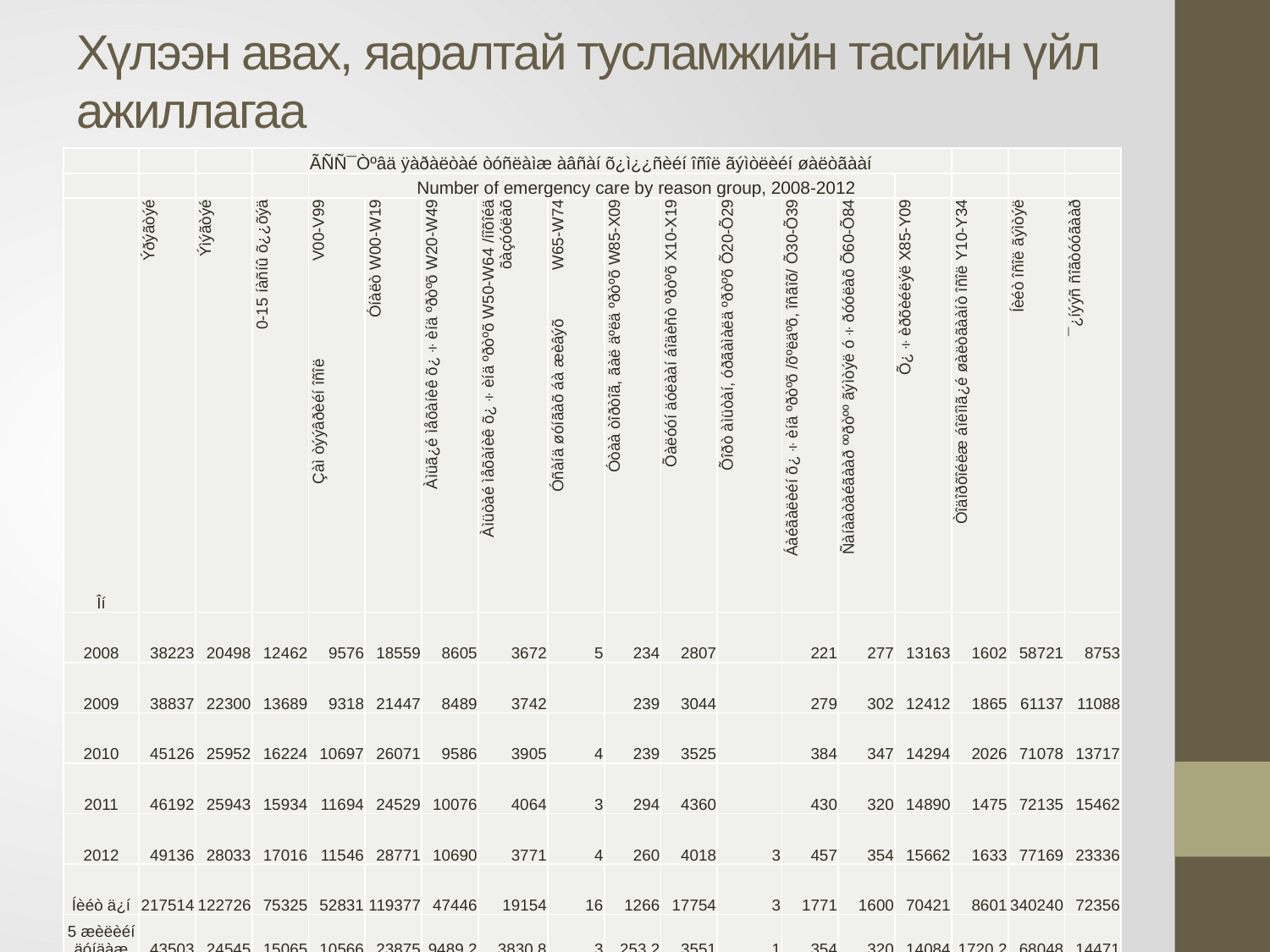

# Хүлээн авах, яаралтай тусламжийн тасгийн үйл ажиллагаа
|  |  |  |  | ÃÑÑ¯Òºâä ÿàðàëòàé òóñëàìæ àâñàí õ¿ì¿¿ñèéí îñîë ãýìòëèéí øàëòãààí |  |  |  |  |  |  |  |  |  |  |  |  |  |
| --- | --- | --- | --- | --- | --- | --- | --- | --- | --- | --- | --- | --- | --- | --- | --- | --- | --- |
|  |  |  |  | Number of emergency care by reason group, 2008-2012 |  |  |  |  |  |  |  |  |  |  |  |  |  |
| Îí | Ýðýãòýé | Ýìýãòýé | 0-15 íàñíû õ¿¿õýä | Çàì òýýâðèéí îñîë V00-V99 | Óíàëò W00-W19 | Àìüã¿é ìåõàíèê õ¿÷èíä ºðòºõ W20-W49 | Àìüòàé ìåõàíèê õ¿÷èíä ºðòºõ W50-W64 /íîõîéä õàçóóëàõ | Óñàíä øóíãàõ áà æèâýõ W65-W74 | Óòàà òîðòîã, ãàë äºëä ºðòºõ W85-X09 | Õàëóóí äóëààí áîäèñò ºðòºõ X10-X19 | Õîðò àìüòàí, óðãàìàëä ºðòºõ Õ20-Õ29 | Áàéãàëèéí õ¿÷èíä ºðòºõ /õºëäºõ, îñãîõ/ Õ30-Õ39 | Ñàíààòàéãààð ººðòºº ãýìòýë ó÷ðóóëàõ Õ60-Õ84 | Õ¿÷èðõèéëýë X85-Y09 | Òîäîðõîéëæ áîëîìã¿é øàëòãààíò îñîë Y10-Y34 | Íèéò îñîë ãýìòýë | ¯¿íýýñ ñîãòóóãààð |
| 2008 | 38223 | 20498 | 12462 | 9576 | 18559 | 8605 | 3672 | 5 | 234 | 2807 |  | 221 | 277 | 13163 | 1602 | 58721 | 8753 |
| 2009 | 38837 | 22300 | 13689 | 9318 | 21447 | 8489 | 3742 |  | 239 | 3044 |  | 279 | 302 | 12412 | 1865 | 61137 | 11088 |
| 2010 | 45126 | 25952 | 16224 | 10697 | 26071 | 9586 | 3905 | 4 | 239 | 3525 |  | 384 | 347 | 14294 | 2026 | 71078 | 13717 |
| 2011 | 46192 | 25943 | 15934 | 11694 | 24529 | 10076 | 4064 | 3 | 294 | 4360 |  | 430 | 320 | 14890 | 1475 | 72135 | 15462 |
| 2012 | 49136 | 28033 | 17016 | 11546 | 28771 | 10690 | 3771 | 4 | 260 | 4018 | 3 | 457 | 354 | 15662 | 1633 | 77169 | 23336 |
| Íèéò ä¿í | 217514 | 122726 | 75325 | 52831 | 119377 | 47446 | 19154 | 16 | 1266 | 17754 | 3 | 1771 | 1600 | 70421 | 8601 | 340240 | 72356 |
| 5 æèëèéí äóíäàæ | 43503 | 24545 | 15065 | 10566 | 23875 | 9489.2 | 3830.8 | 3 | 253.2 | 3551 | 1 | 354 | 320 | 14084 | 1720.2 | 68048 | 14471 |
| Äóíäàæûí õóâü % | 63.93 | 36.07 | 22.139 | 15.53 | 35.09 | 13.94 | 5.63 | 0.005 | 0.37 | 5.22 | 0.0009 | 0.52 | 0.47 | 20.70 | 2.53 | 100 | 21.27 |
| Áàéð ýçë¿¿ëáýë |  |  |  | III | I | IY | Y | XI | X | YI | XII | YIII | IX | II | YII |  |  |